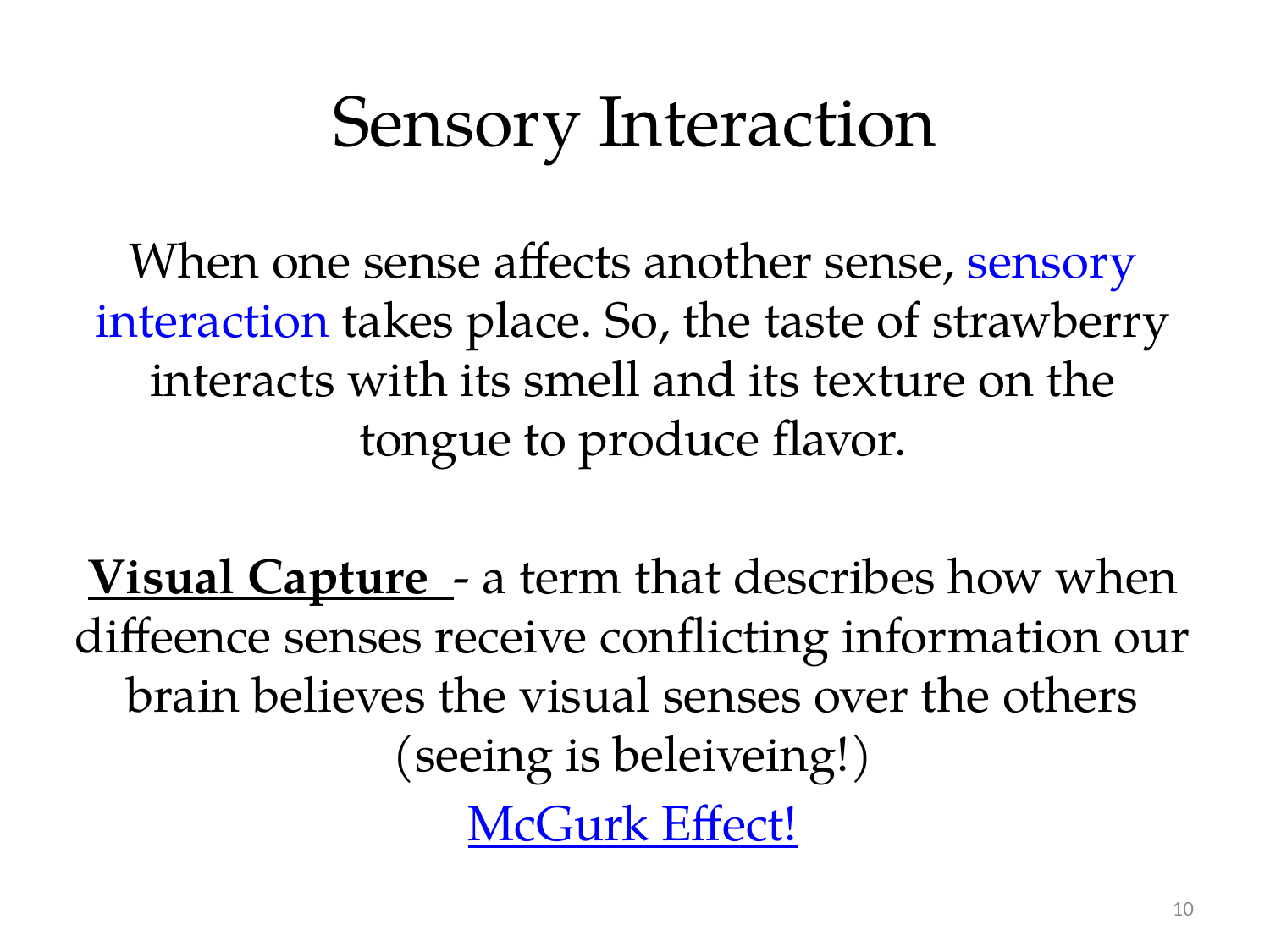

# Sensory Interaction
When one sense affects another sense, sensory interaction takes place. So, the taste of strawberry interacts with its smell and its texture on the tongue to produce flavor.

Visual Capture  - a term that describes how when diffeence senses receive conflicting information our brain believes the visual senses over the others (seeing is beleiveing!)
McGurk Effect!

10